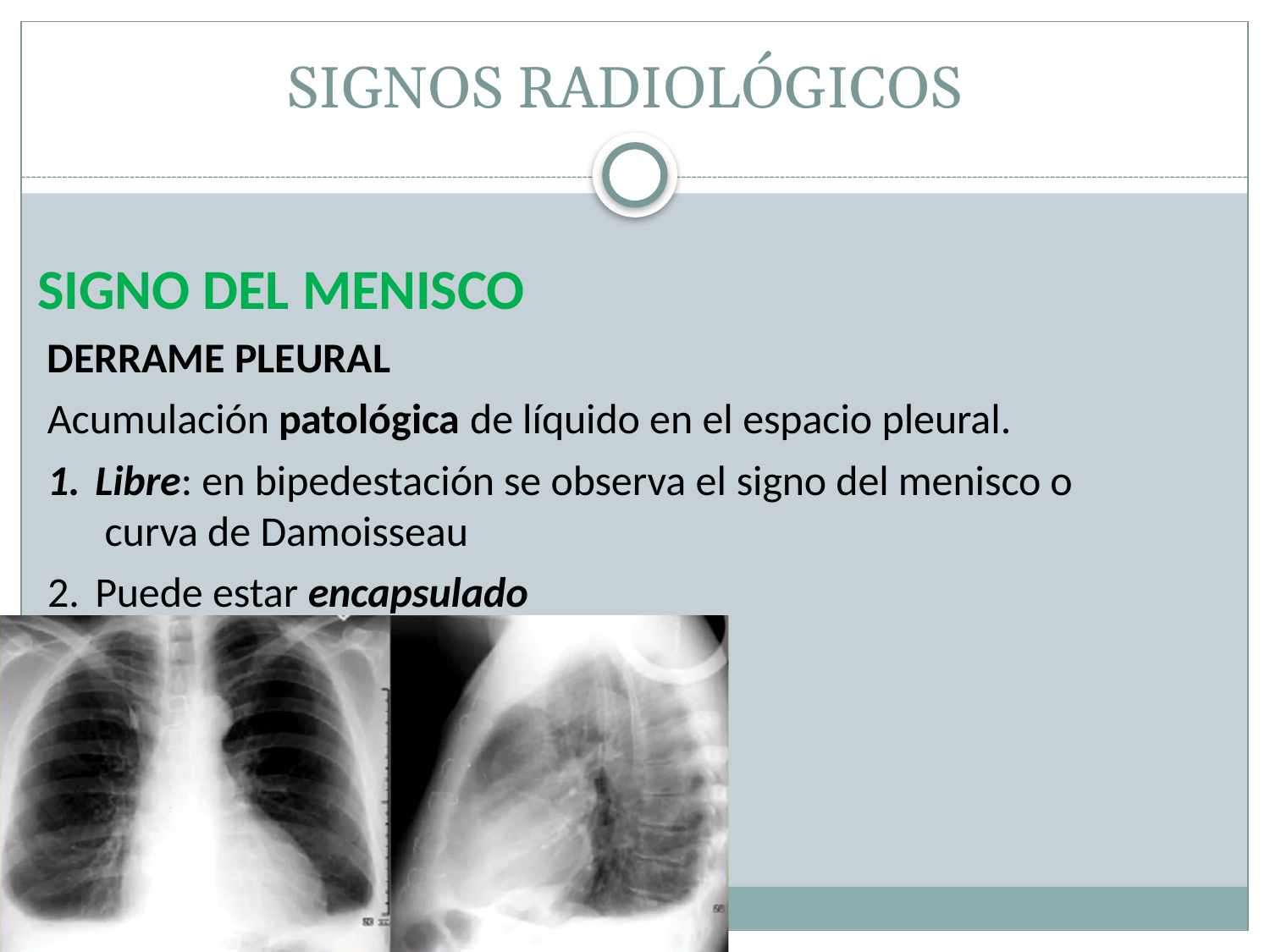

# SIGNOS RADIOLÓGICOS
SIGNO DEL MENISCO
DERRAME PLEURAL
Acumulación patológica de líquido en el espacio pleural.
Libre: en bipedestación se observa el signo del menisco o  curva de Damoisseau
Puede estar encapsulado